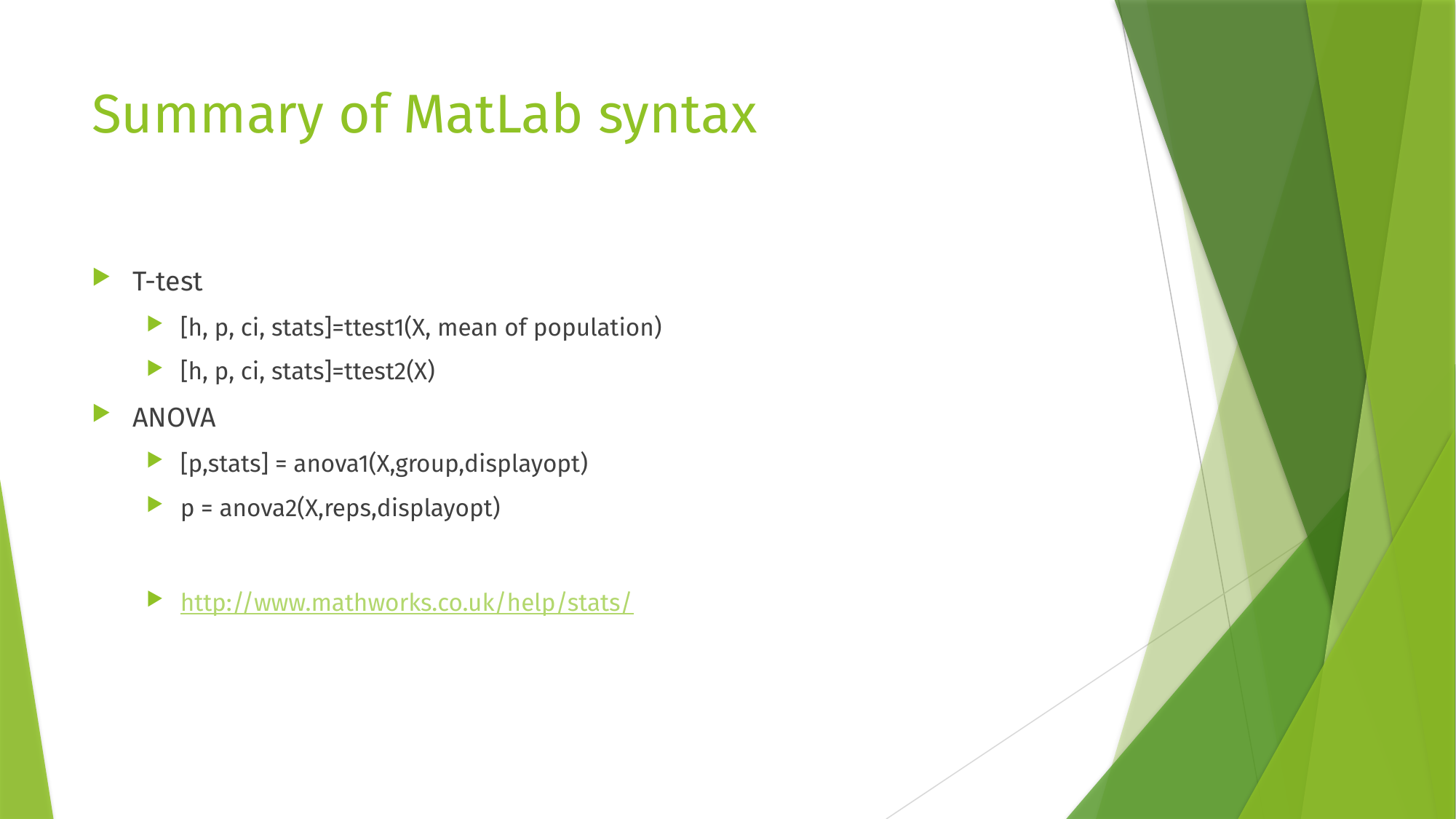

# Summary of MatLab syntax
T-test
[h, p, ci, stats]=ttest1(X, mean of population)
[h, p, ci, stats]=ttest2(X)
ANOVA
[p,stats] = anova1(X,group,displayopt)
p = anova2(X,reps,displayopt)

http://www.mathworks.co.uk/help/stats/